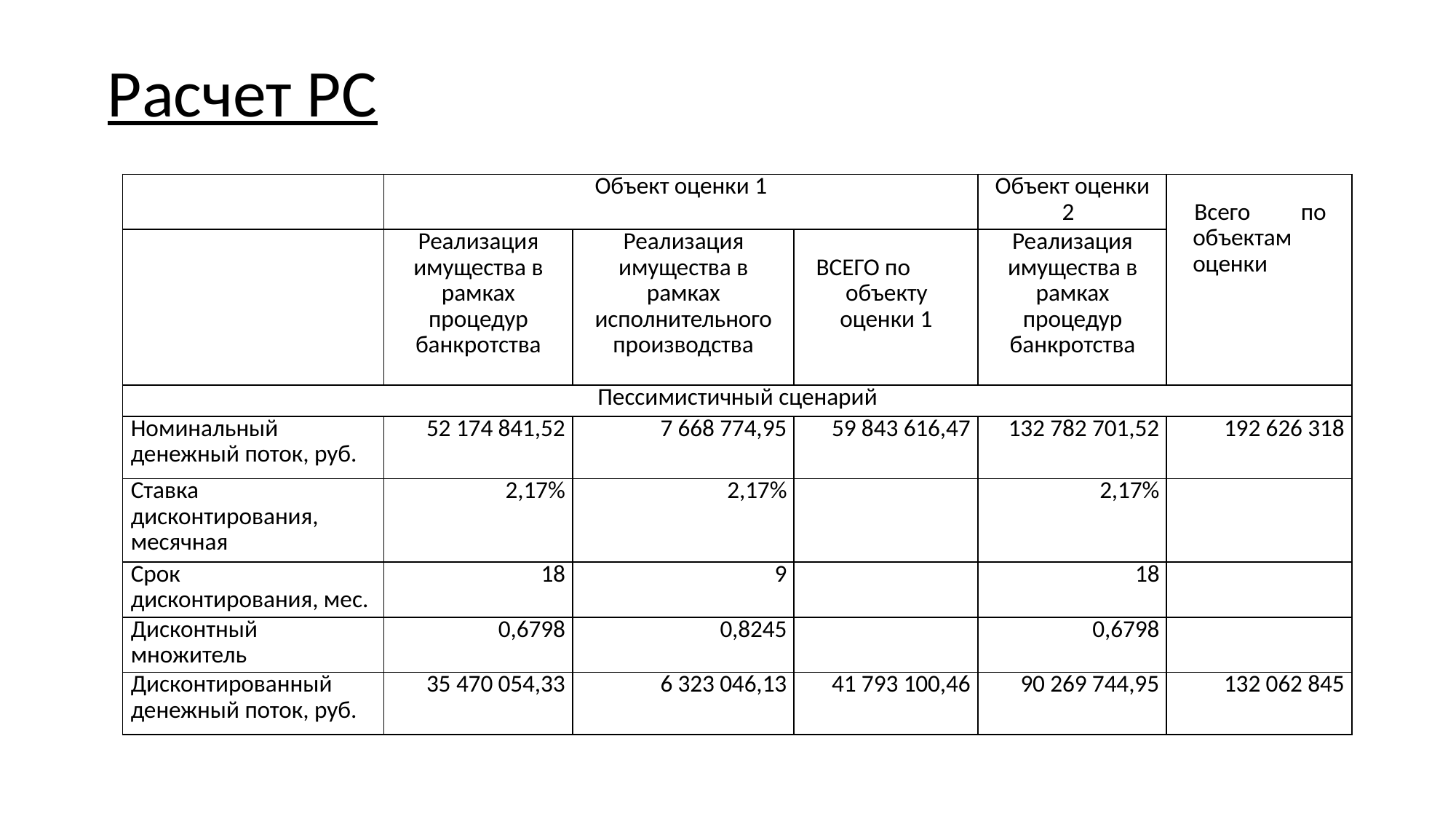

# Расчет РС
|  | Объект оценки 1 |  |  | Объект оценки 2 | Всего по объектам оценки |
| --- | --- | --- | --- | --- | --- |
|  | Реализация имущества в рамках процедур банкротства | Реализация имущества в рамках исполнительного производства | ВСЕГО по объекту оценки 1 | Реализация имущества в рамках процедур банкротства |  |
| Пессимистичный сценарий |  |  |  |  |  |
| Номинальный денежный поток, руб. | 52 174 841,52 | 7 668 774,95 | 59 843 616,47 | 132 782 701,52 | 192 626 318 |
| Ставка дисконтирования, месячная | 2,17% | 2,17% |  | 2,17% |  |
| Срок дисконтирования, мес. | 18 | 9 |  | 18 |  |
| Дисконтный множитель | 0,6798 | 0,8245 |  | 0,6798 |  |
| Дисконтированный денежный поток, руб. | 35 470 054,33 | 6 323 046,13 | 41 793 100,46 | 90 269 744,95 | 132 062 845 |